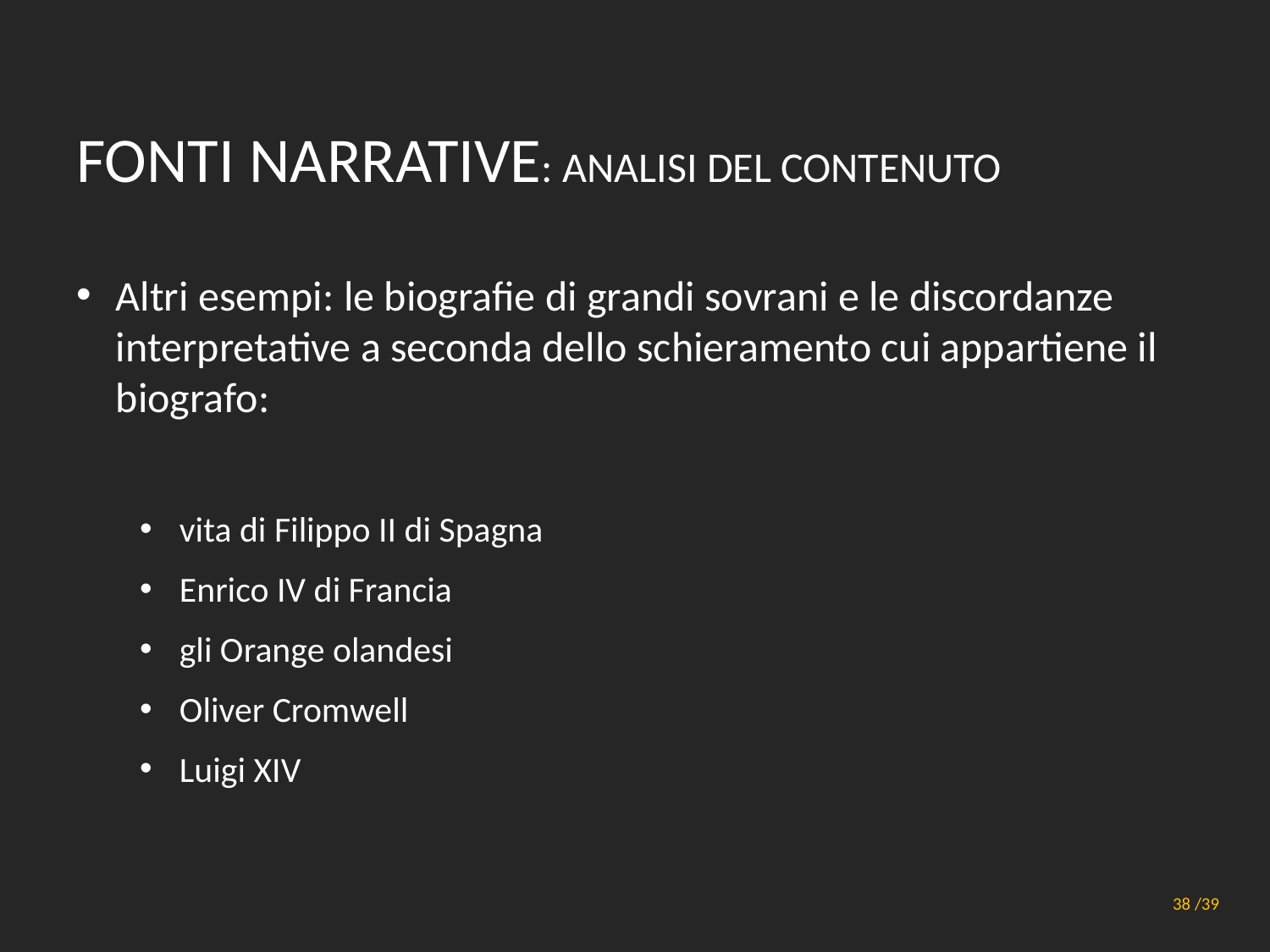

# Fonti narrative: analisi del contenuto
Altri esempi: le biografie di grandi sovrani e le discordanze interpretative a seconda dello schieramento cui appartiene il biografo:

vita di Filippo II di Spagna
Enrico IV di Francia
gli Orange olandesi
Oliver Cromwell
Luigi XIV
Principi generali di metodo
38 /39